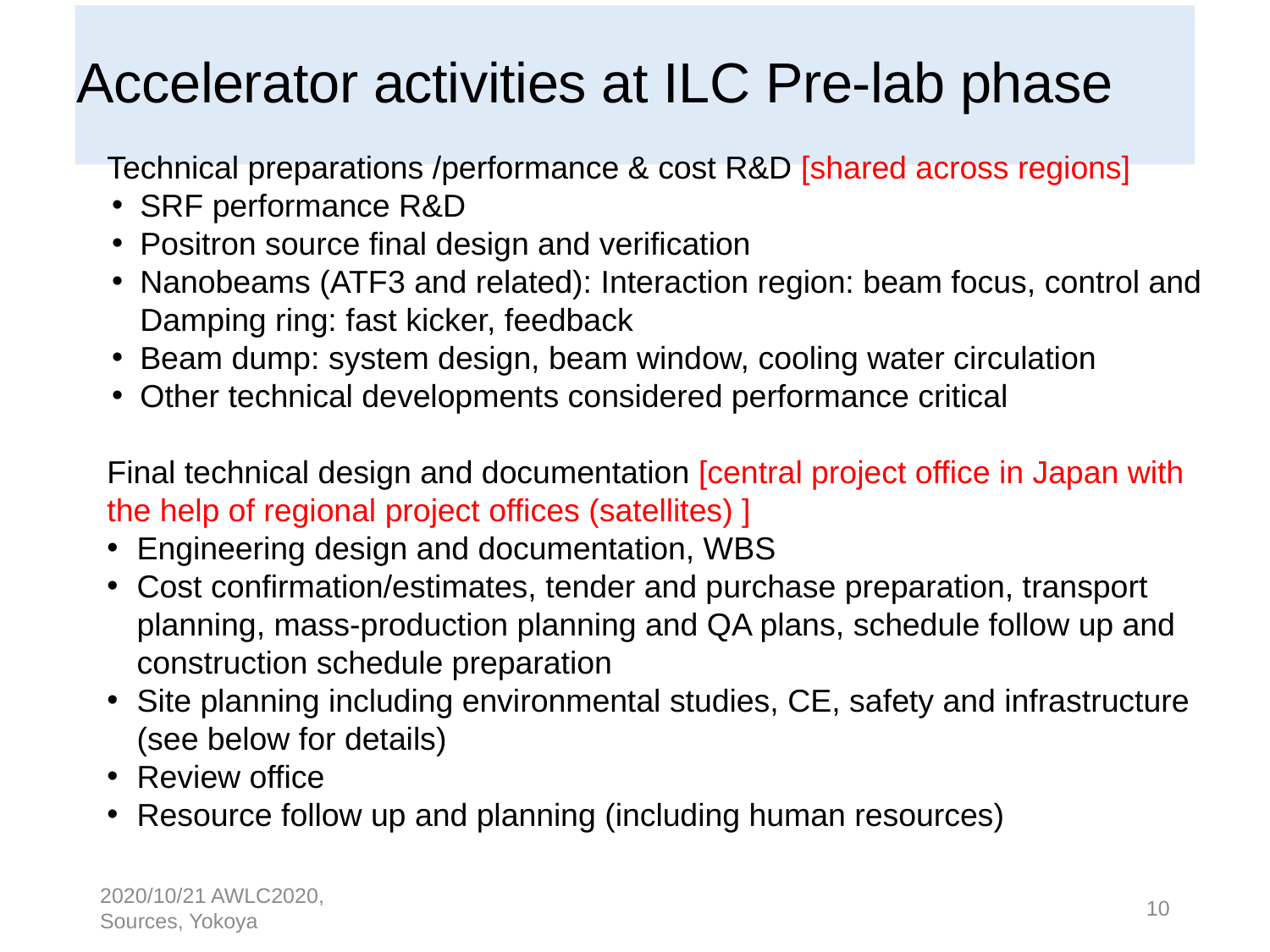

# Accelerator activities at ILC Pre-lab phase
Technical preparations /performance & cost R&D [shared across regions]
SRF performance R&D
Positron source final design and verification
Nanobeams (ATF3 and related): Interaction region: beam focus, control and Damping ring: fast kicker, feedback
Beam dump: system design, beam window, cooling water circulation
Other technical developments considered performance critical

Final technical design and documentation [central project office in Japan with the help of regional project offices (satellites) ]
Engineering design and documentation, WBS
Cost confirmation/estimates, tender and purchase preparation, transport planning, mass-production planning and QA plans, schedule follow up and construction schedule preparation
Site planning including environmental studies, CE, safety and infrastructure (see below for details)
Review office
Resource follow up and planning (including human resources)
2020/10/21 AWLC2020, Sources, Yokoya
10